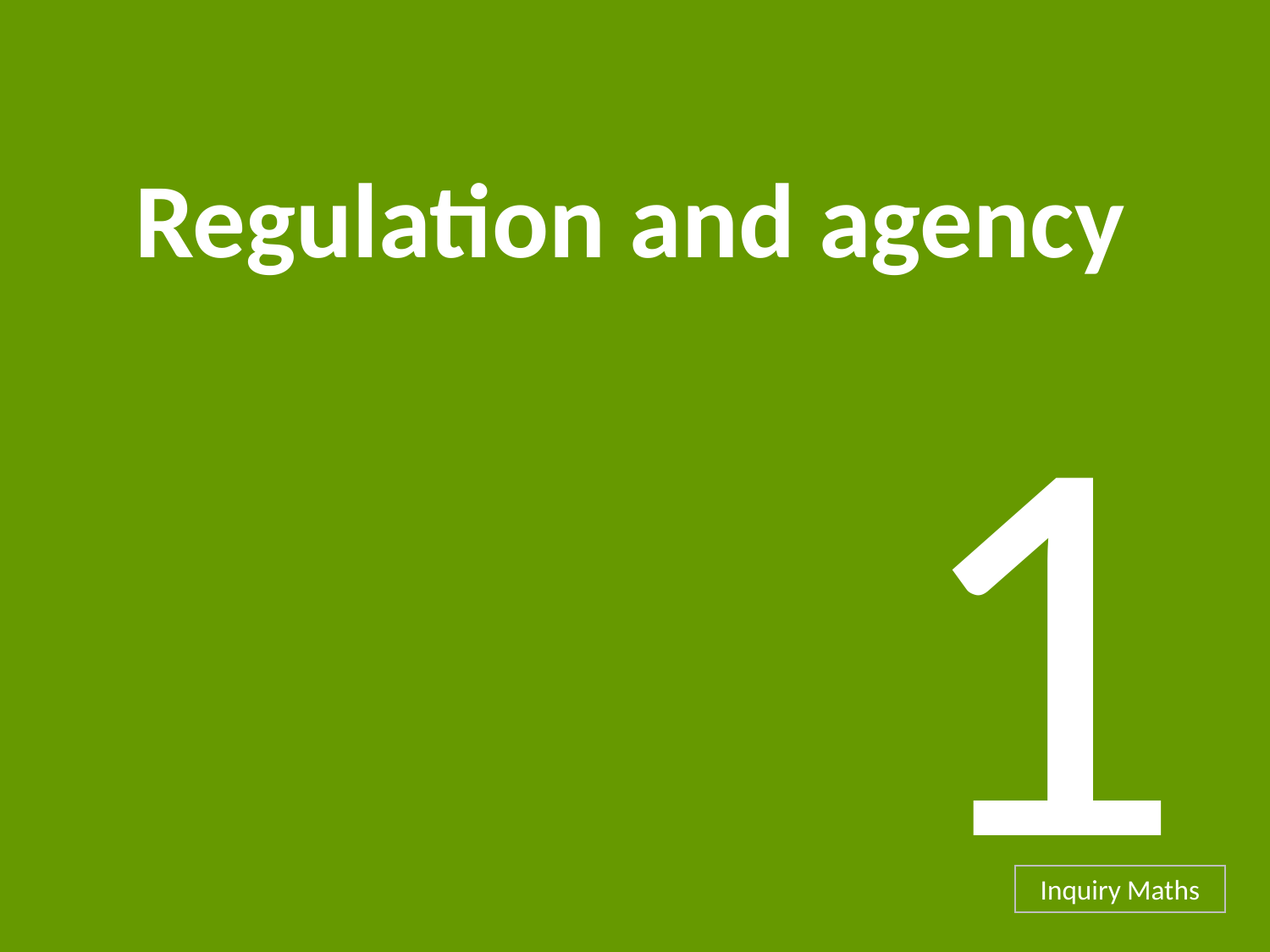

# Regulation and agency
1
Inquiry Maths